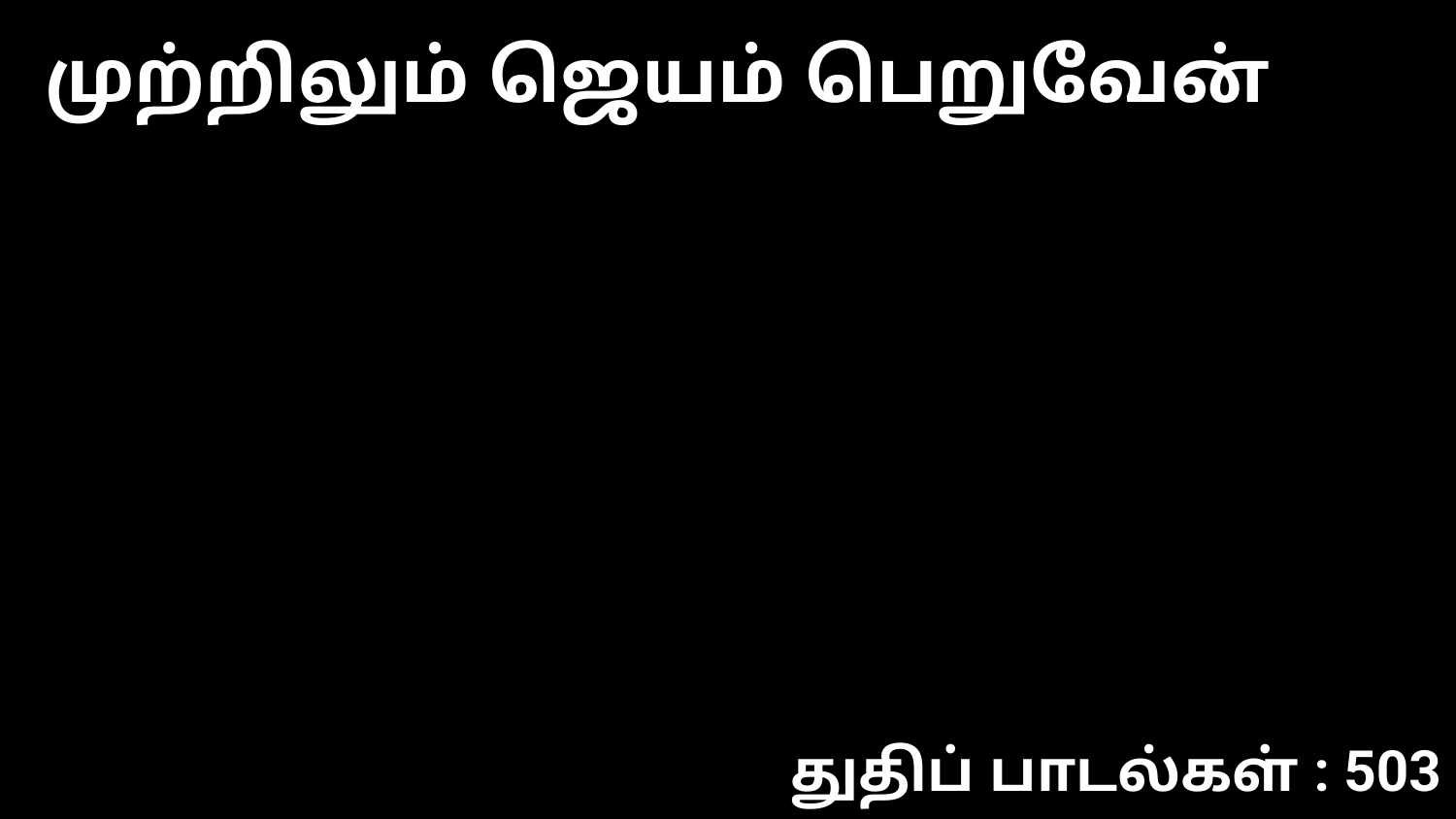

முற்றிலும் ஜெயம் பெறுவேன்
துதிப் பாடல்கள் : 503